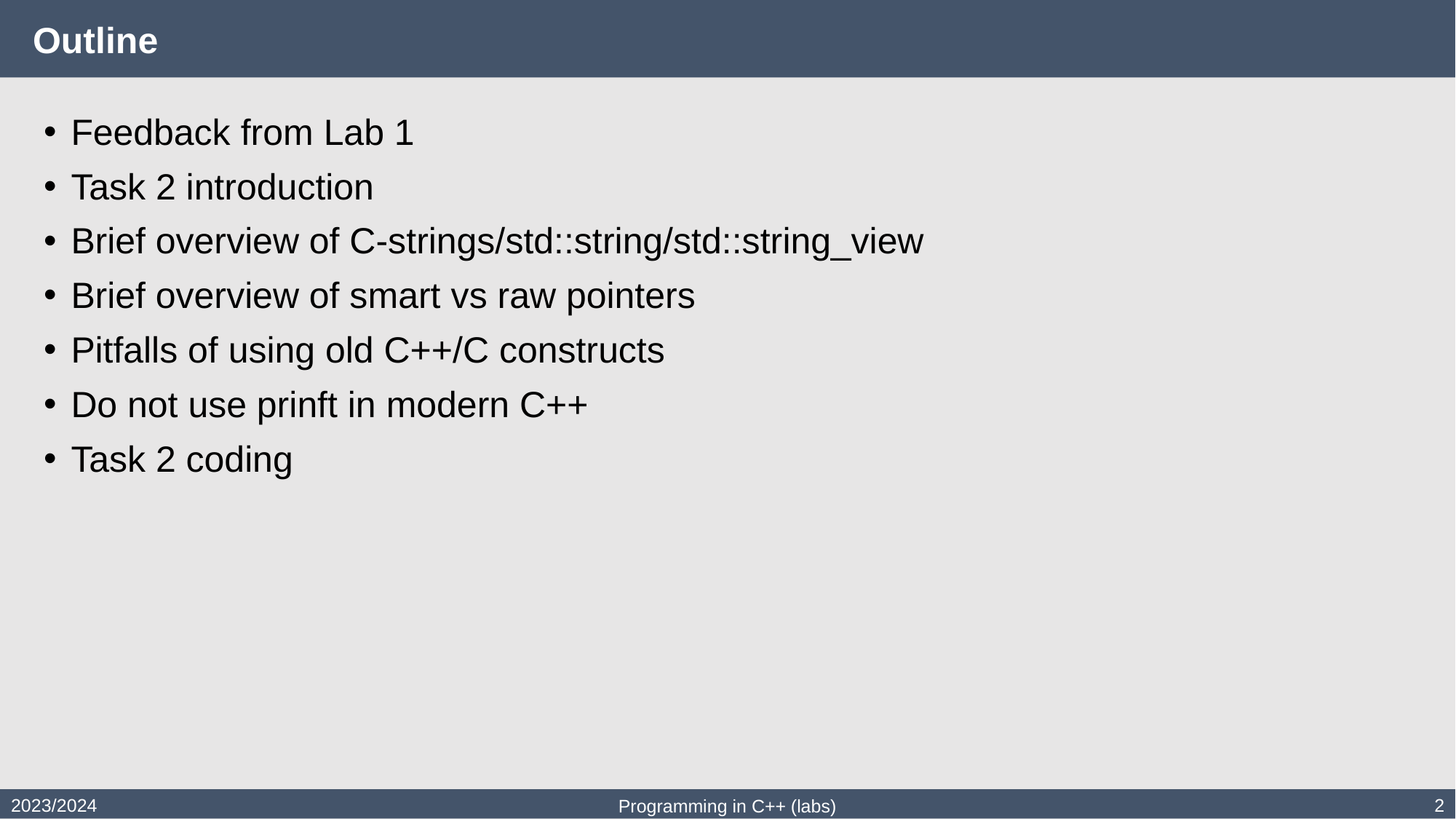

# Outline
Feedback from Lab 1
Task 2 introduction
Brief overview of C-strings/std::string/std::string_view
Brief overview of smart vs raw pointers
Pitfalls of using old C++/C constructs
Do not use prinft in modern C++
Task 2 coding

2023/2024
2
Programming in C++ (labs)